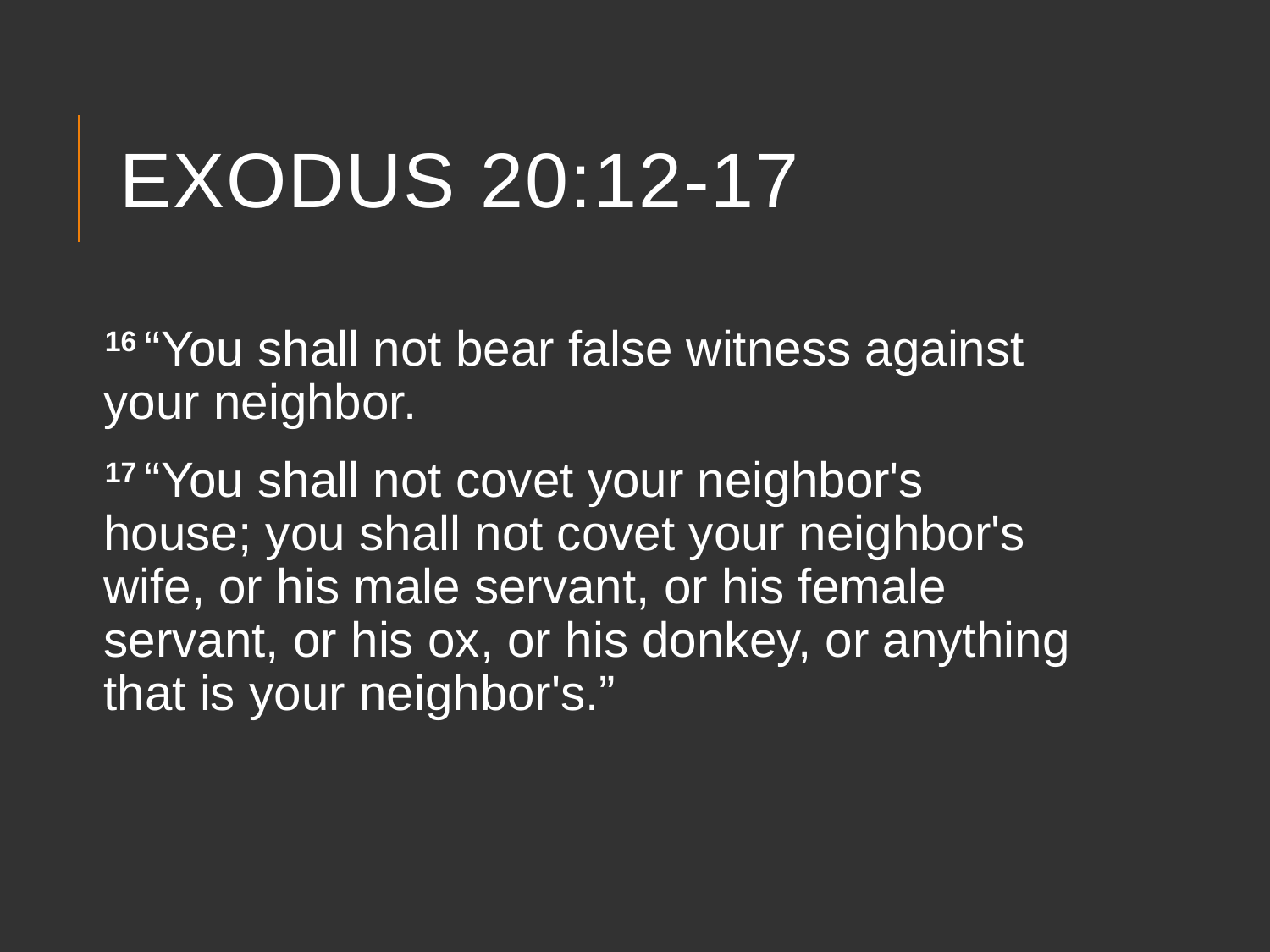

# Exodus 20:12-17
16 “You shall not bear false witness against your neighbor.
17 “You shall not covet your neighbor's house; you shall not covet your neighbor's wife, or his male servant, or his female servant, or his ox, or his donkey, or anything that is your neighbor's.”